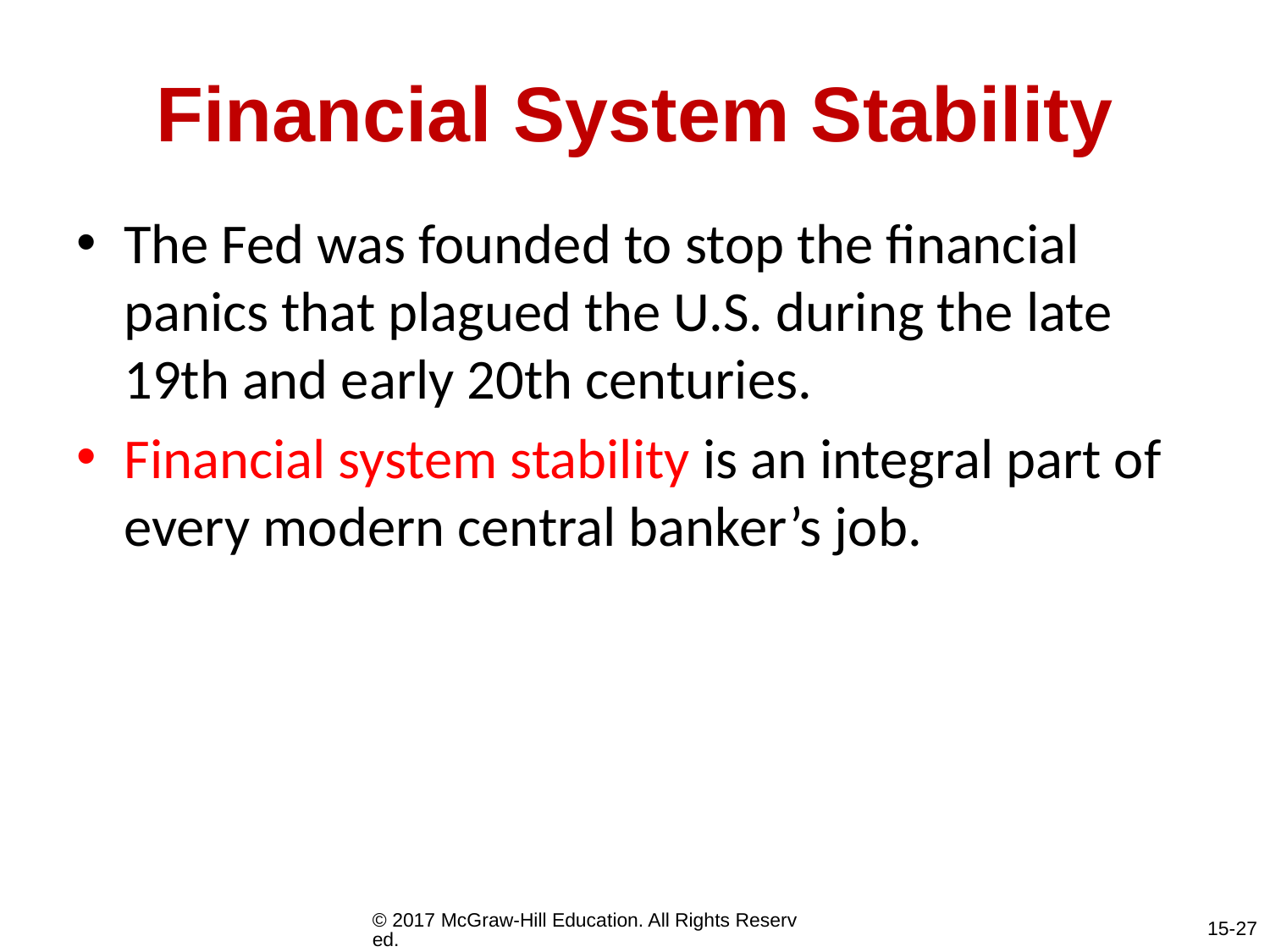

# Financial System Stability
The Fed was founded to stop the financial panics that plagued the U.S. during the late 19th and early 20th centuries.
Financial system stability is an integral part of every modern central banker’s job.
© 2017 McGraw-Hill Education. All Rights Reserved.
15-27